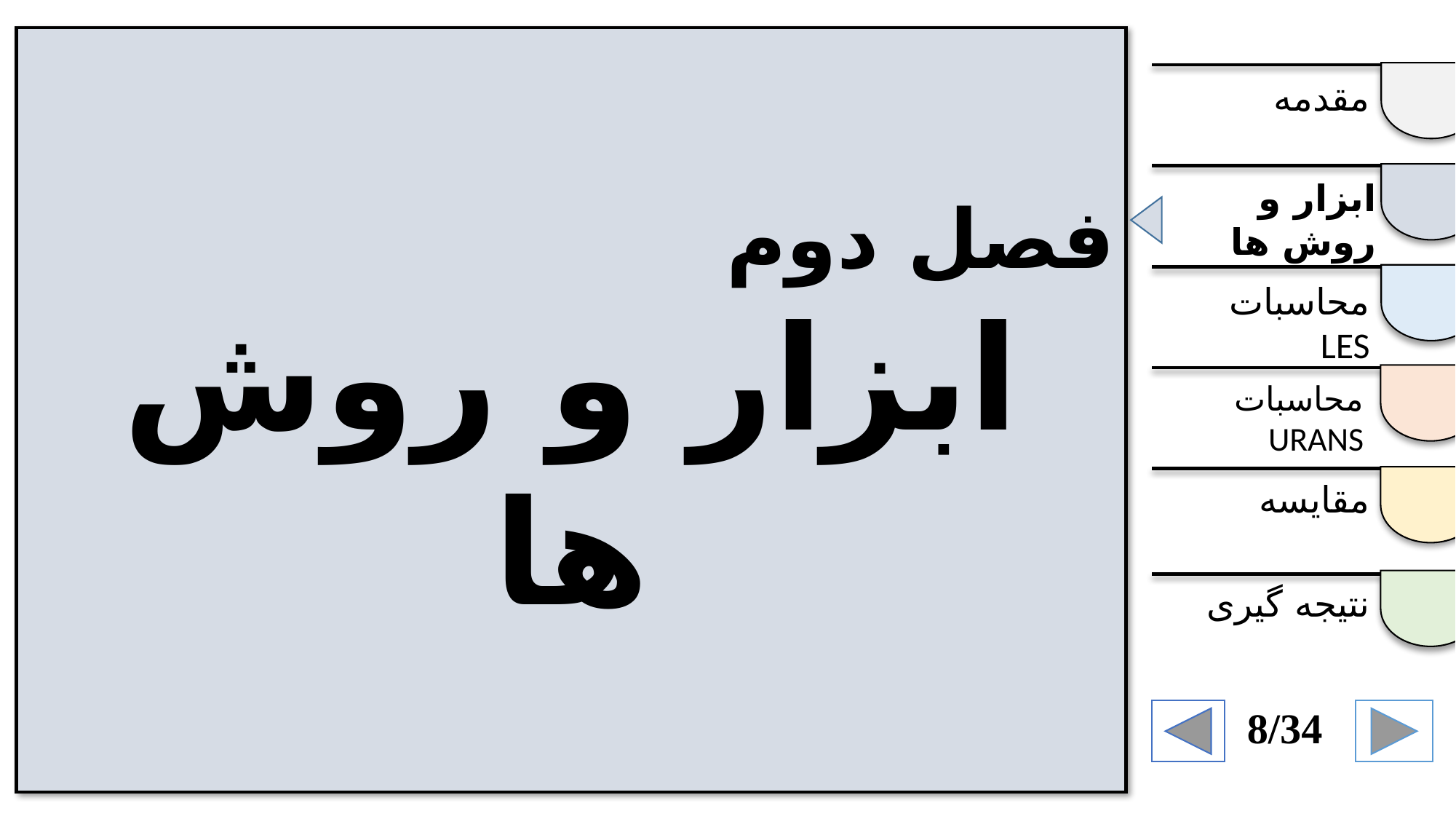

فصل دوم
ابزار و روش ها

مقدمه

ابزار و روش ها

محاسبات LES

محاسبات URANS

مقایسه

نتیجه گیری
8/34